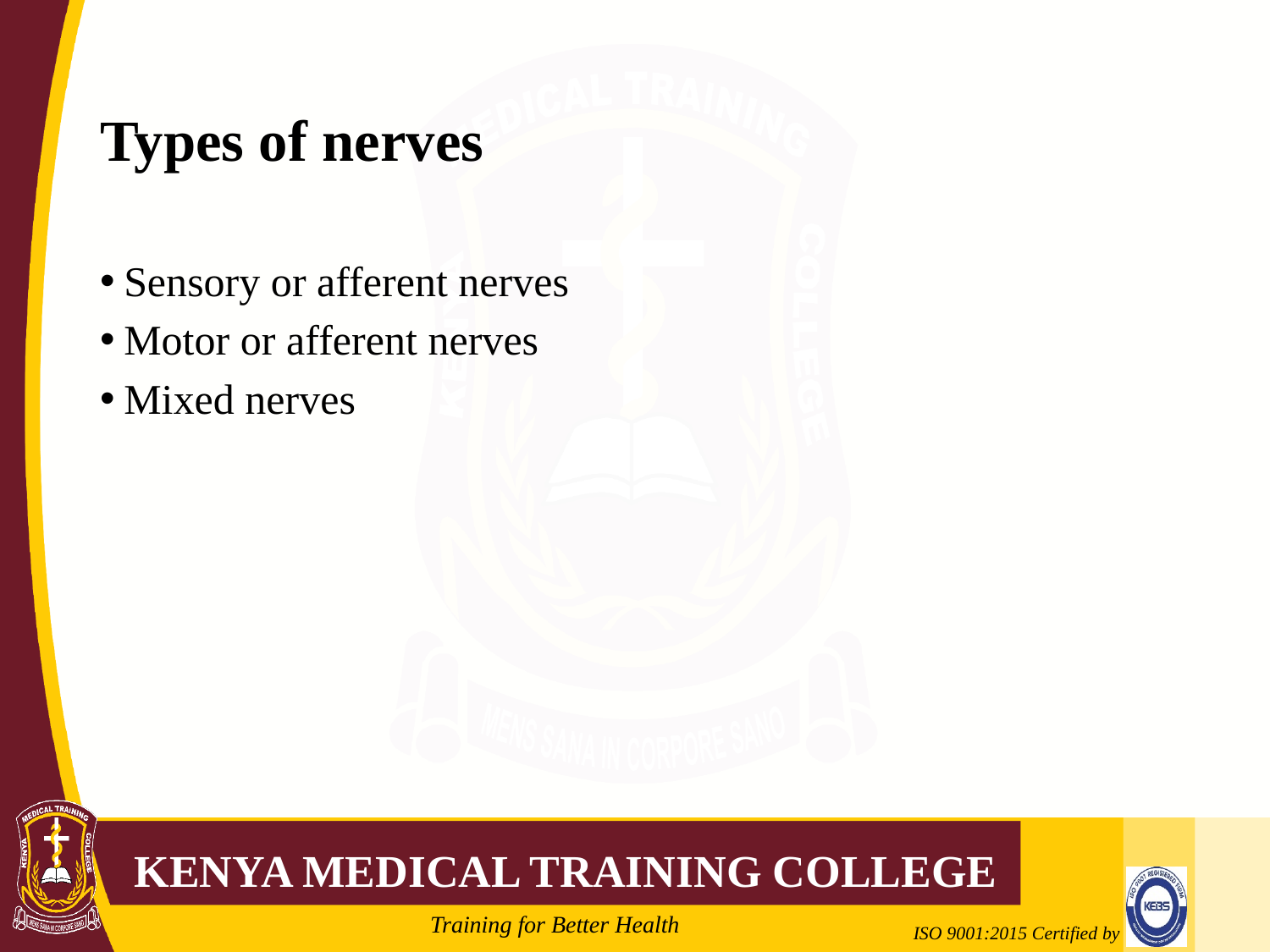

# Types of nerves
Sensory or afferent nerves
Motor or afferent nerves
Mixed nerves